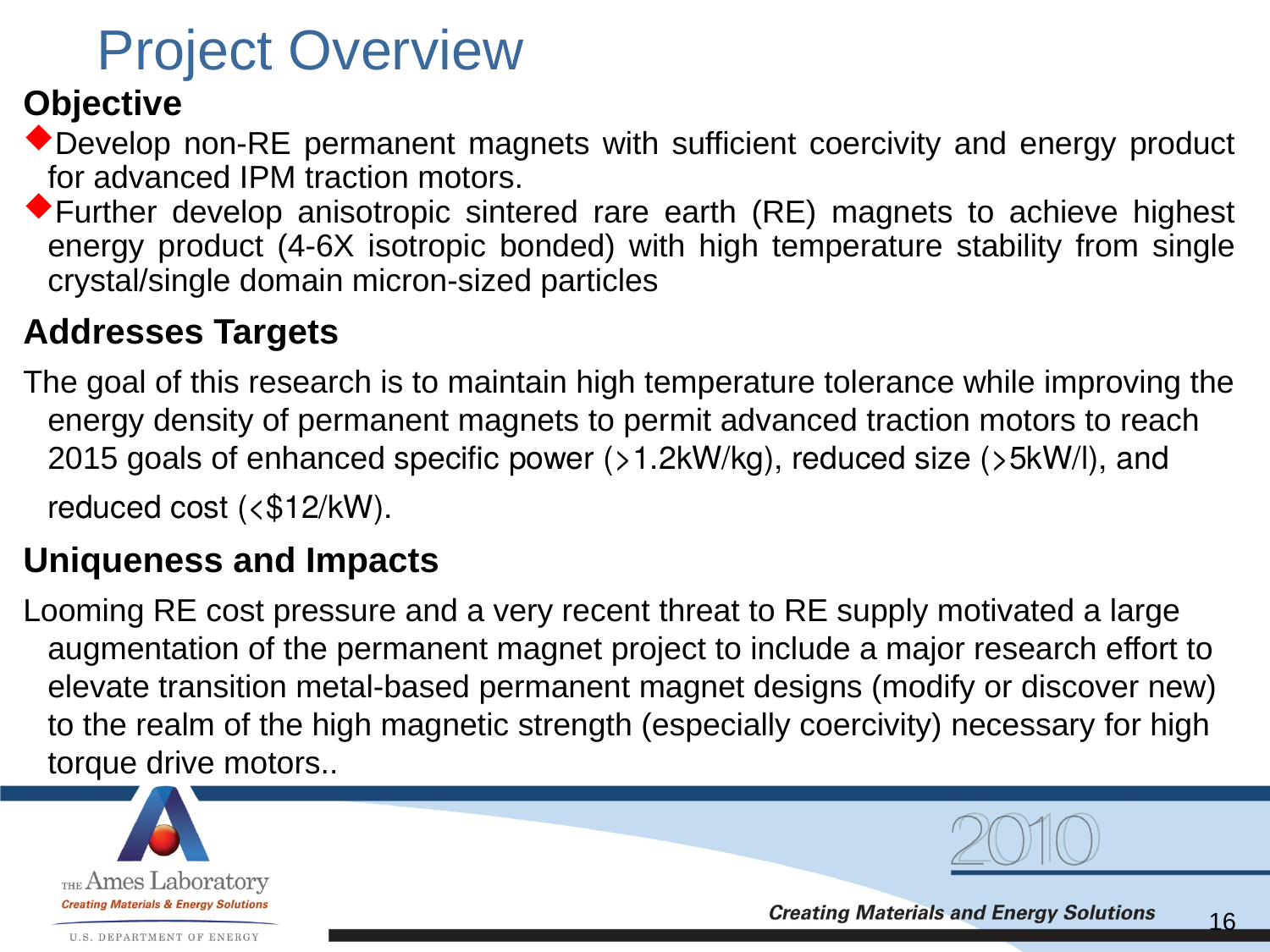

# Project Overview
Objective
Develop non-RE permanent magnets with sufficient coercivity and energy product for advanced IPM traction motors.
Further develop anisotropic sintered rare earth (RE) magnets to achieve highest energy product (4-6X isotropic bonded) with high temperature stability from single crystal/single domain micron-sized particles
Addresses Targets
The goal of this research is to maintain high temperature tolerance while improving the energy density of permanent magnets to permit advanced traction motors to reach 2015 goals of enhanced specific power (>1.2kW/kg), reduced size (>5kW/l), and reduced cost (<$12/kW).
Uniqueness and Impacts
Looming RE cost pressure and a very recent threat to RE supply motivated a large augmentation of the permanent magnet project to include a major research effort to elevate transition metal-based permanent magnet designs (modify or discover new) to the realm of the high magnetic strength (especially coercivity) necessary for high torque drive motors..
16